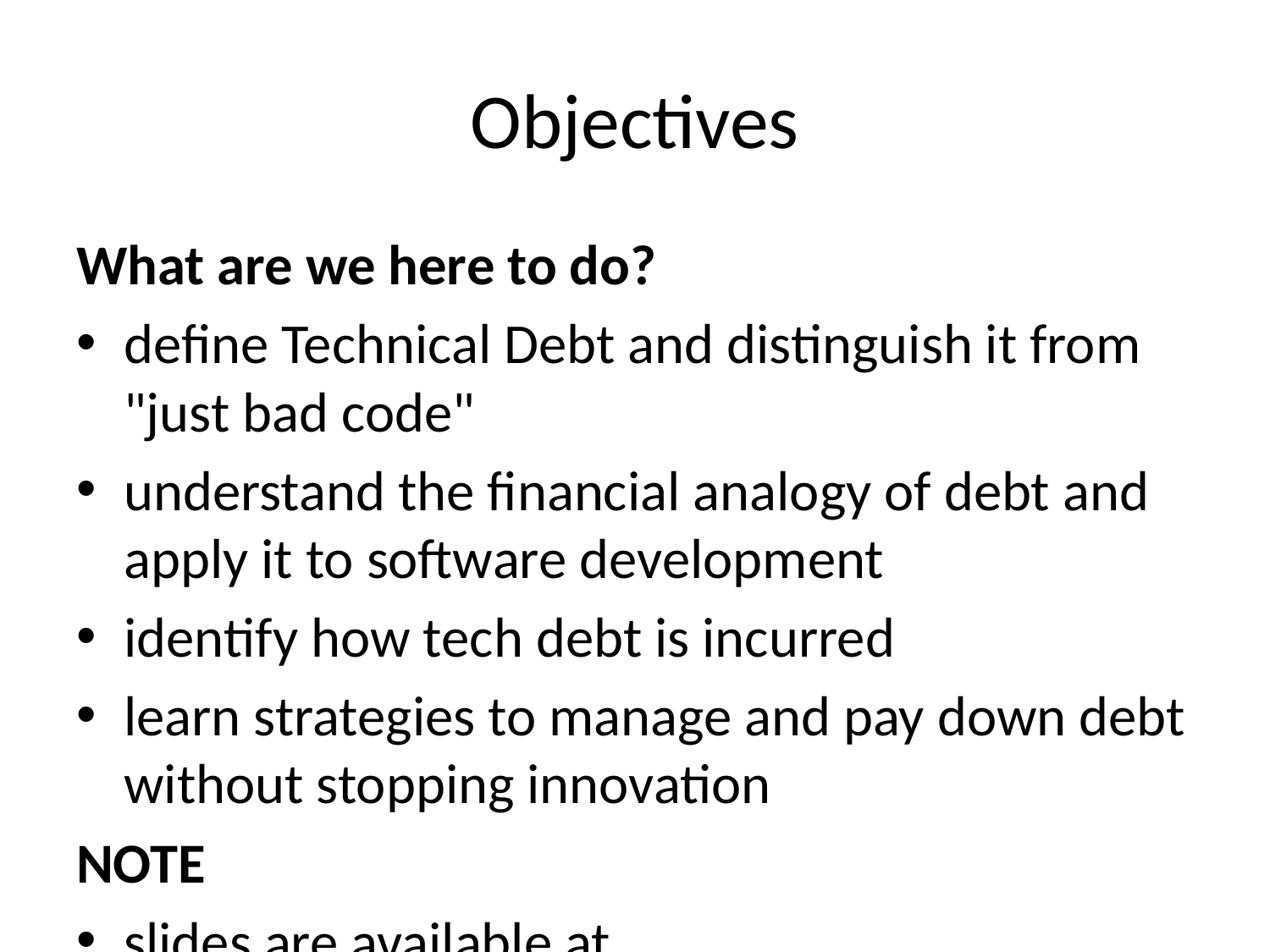

# Objectives
What are we here to do?
define Technical Debt and distinguish it from "just bad code"
understand the financial analogy of debt and apply it to software development
identify how tech debt is incurred
learn strategies to manage and pay down debt without stopping innovation
NOTE
slides are available at https://www.newardassociates.com/presentations/BusyManagersGuide/TechDebt.html